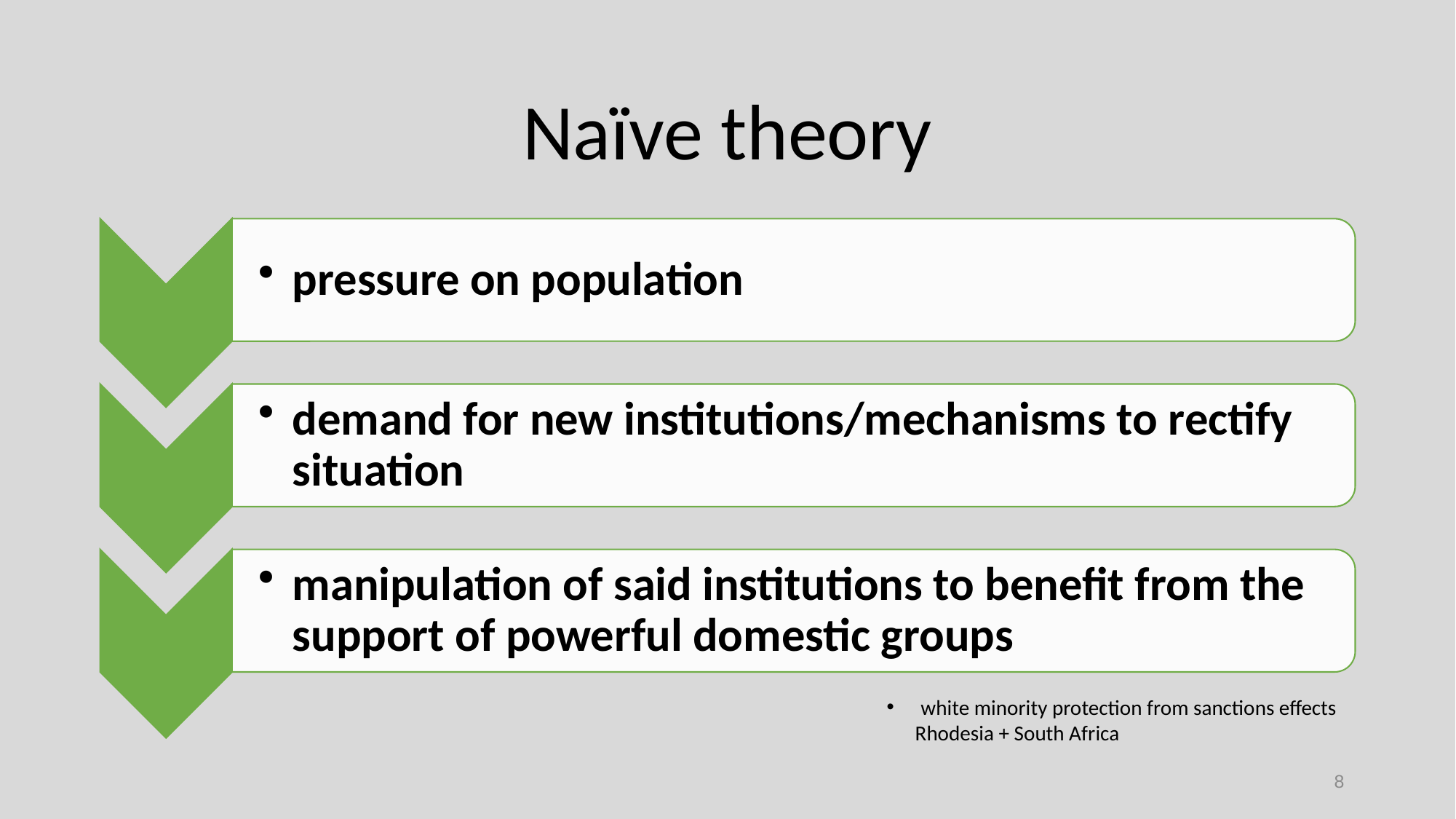

# Naïve theory

pressure on population

demand for new institutions/mechanisms to rectify situation

manipulation of said institutions to benefit from the support of powerful domestic groups
white minority protection from sanctions effects
      Rhodesia + South Africa
8